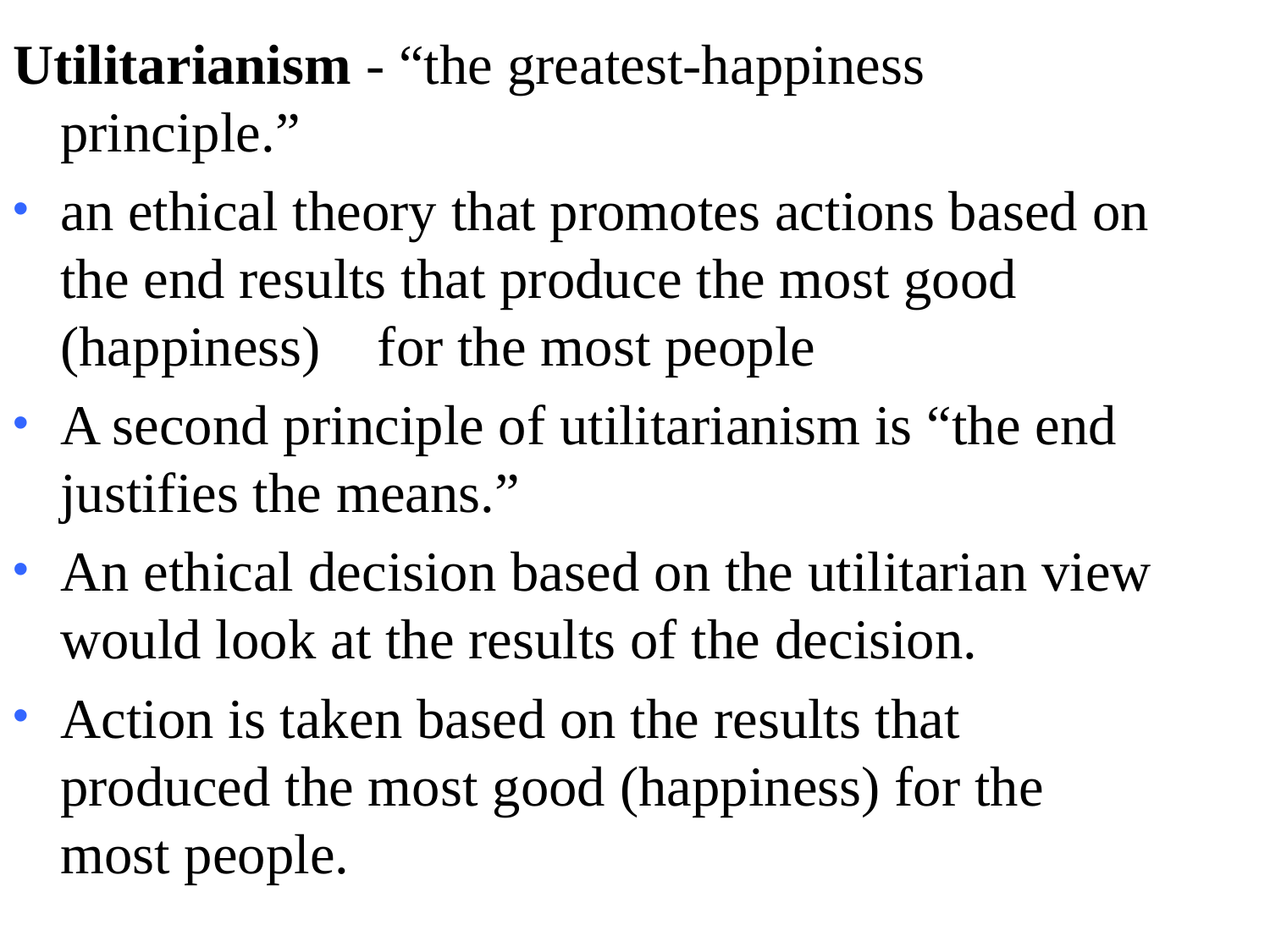

Utilitarianism - “the greatest-happiness principle.”
an ethical theory that promotes actions based on the end results that produce the most good (happiness)    for the most people
A second principle of utilitarianism is “the end justifies the means.”
An ethical decision based on the utilitarian view would look at the results of the decision.
Action is taken based on the results that produced the most good (happiness) for the most people.